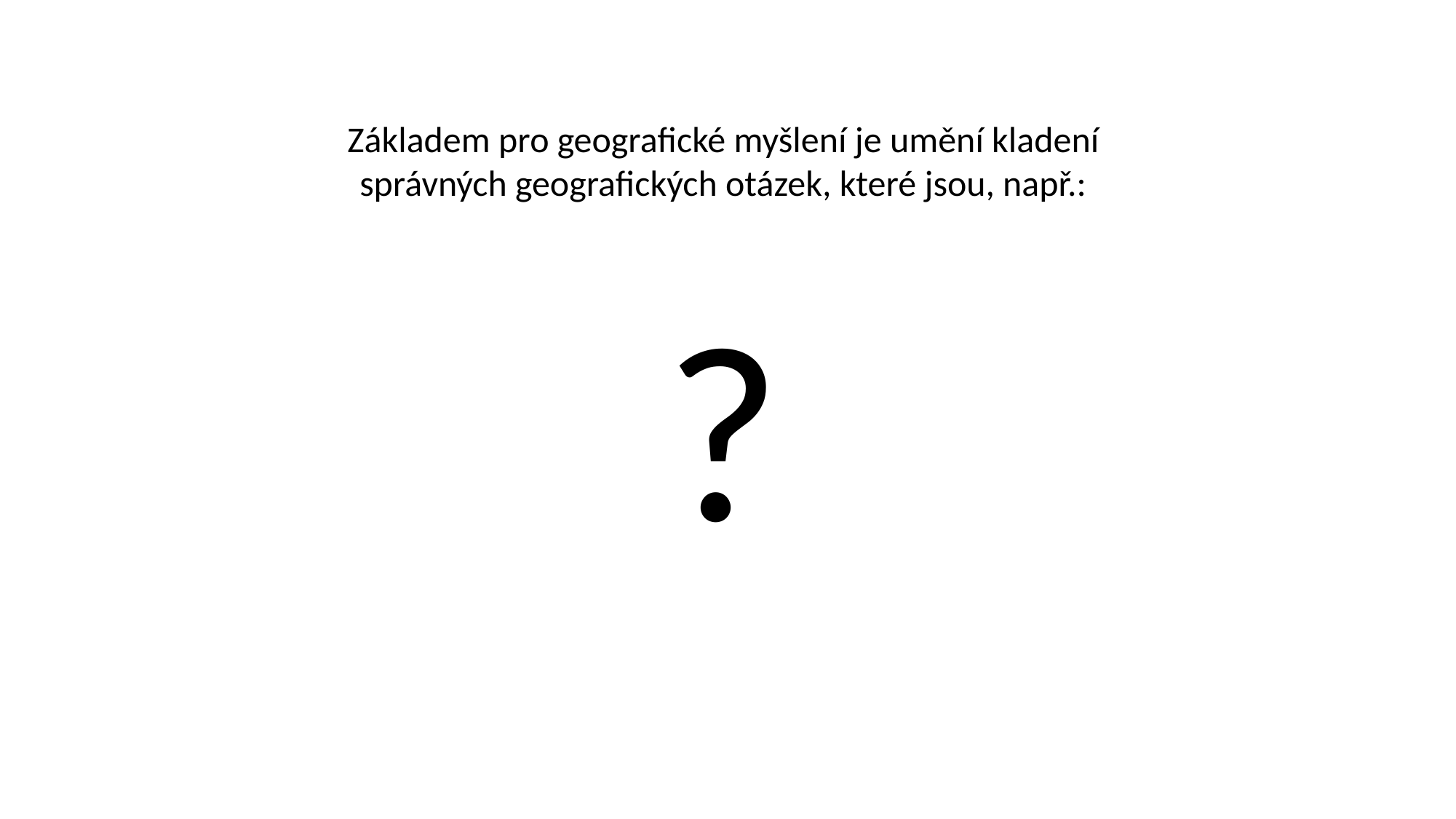

Základem pro geografické myšlení je umění kladení správných geografických otázek, které jsou, např.:

?